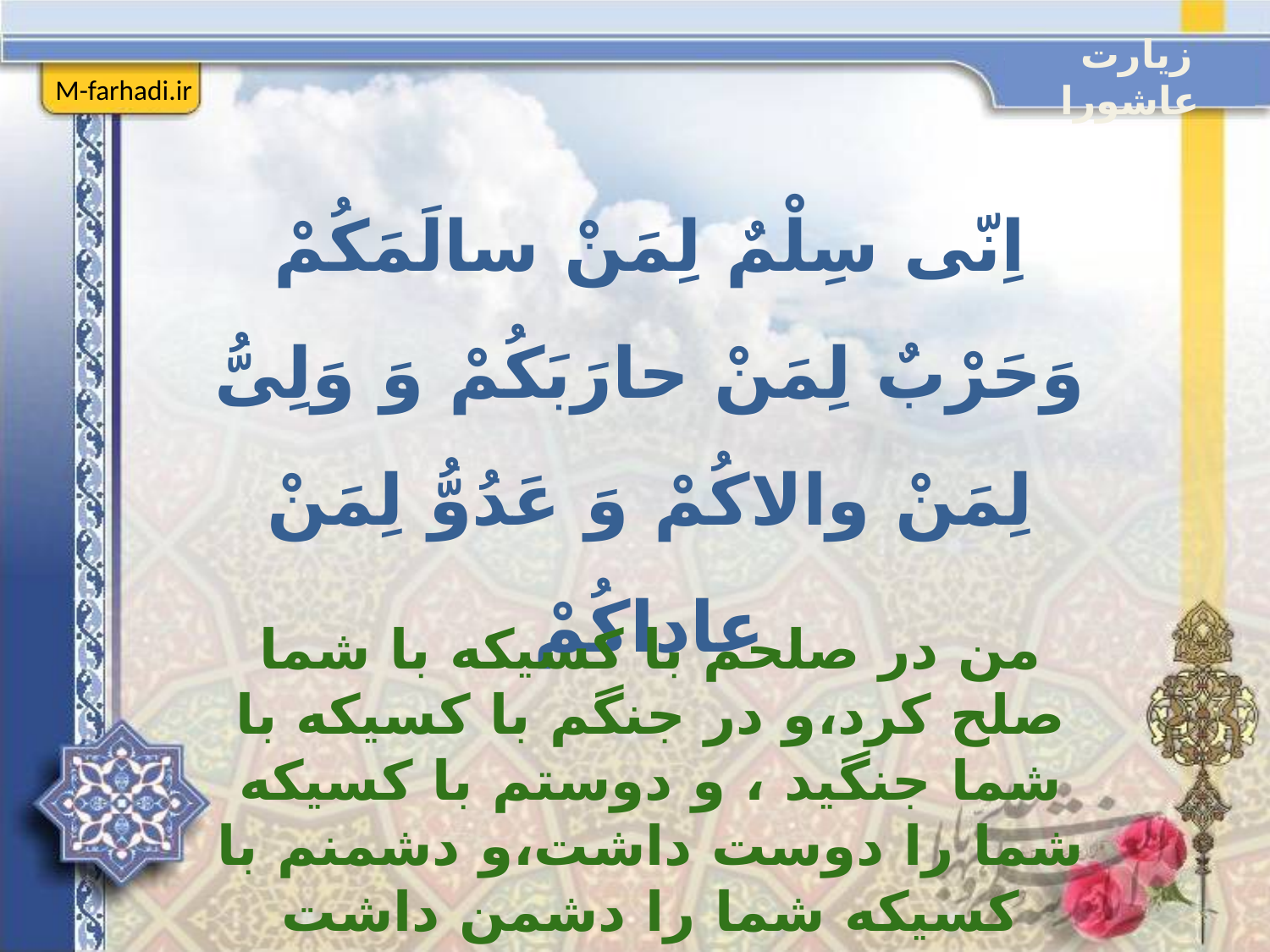

زیارت  عاشورا
M-farhadi.ir

اِنّى سِلْمٌ لِمَنْ سالَمَكُمْ وَحَرْبٌ لِمَنْ حارَبَكُمْ وَ وَلِىُّ لِمَنْ والاکُمْ وَ عَدُوُّ لِمَنْ عاداکُمْ
من در صلحم با كسیكه با شما صلح كرد،و در جنگم با كسیكه با شما جنگيد ، و دوستم با كسیكه‏ شما را دوست داشت،و دشمنم با كسیكه شما را دشمن داشت